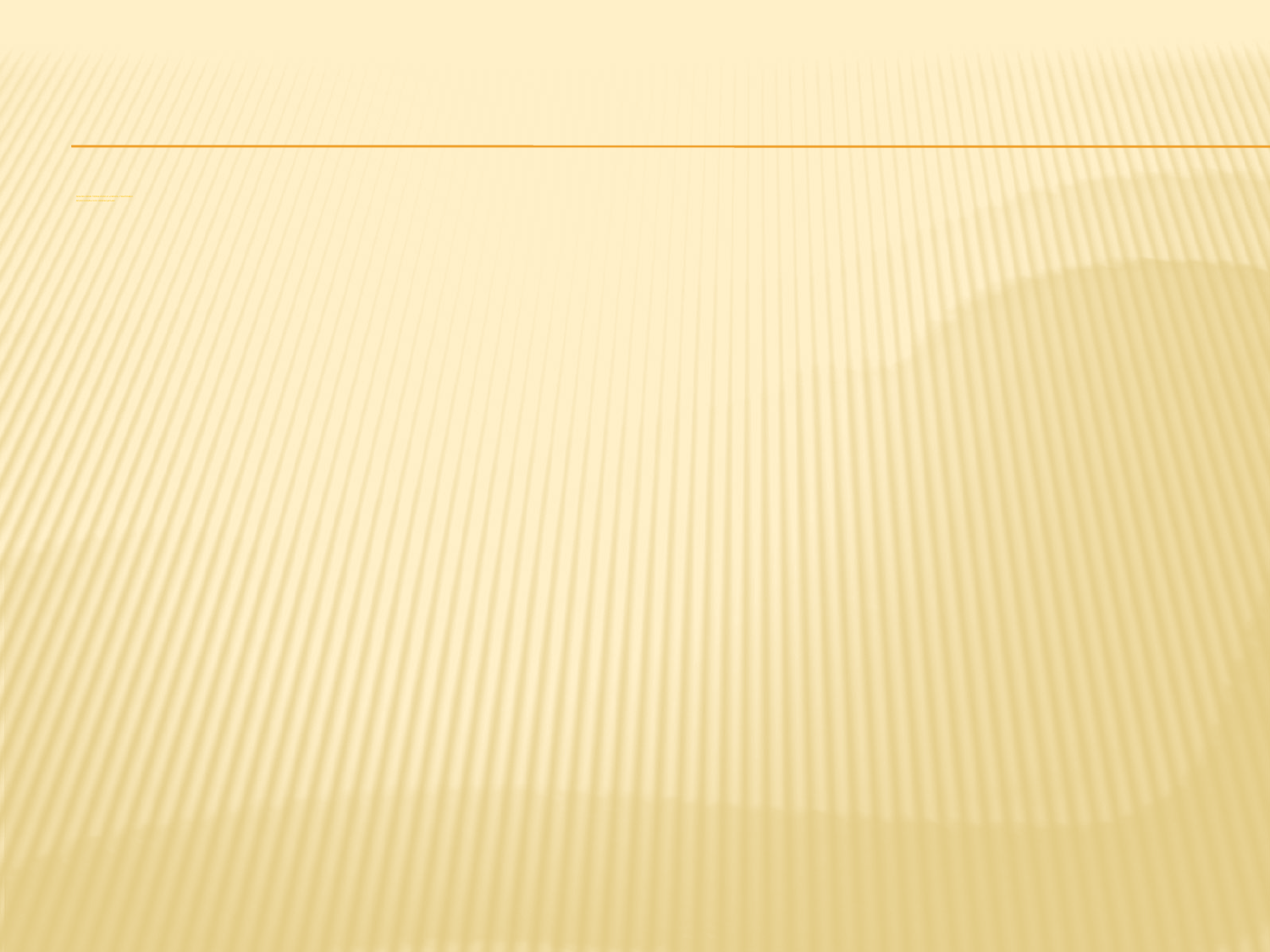

# Люблю свою профессию и «своих» ребятишек. Люблю возиться со своими детьми